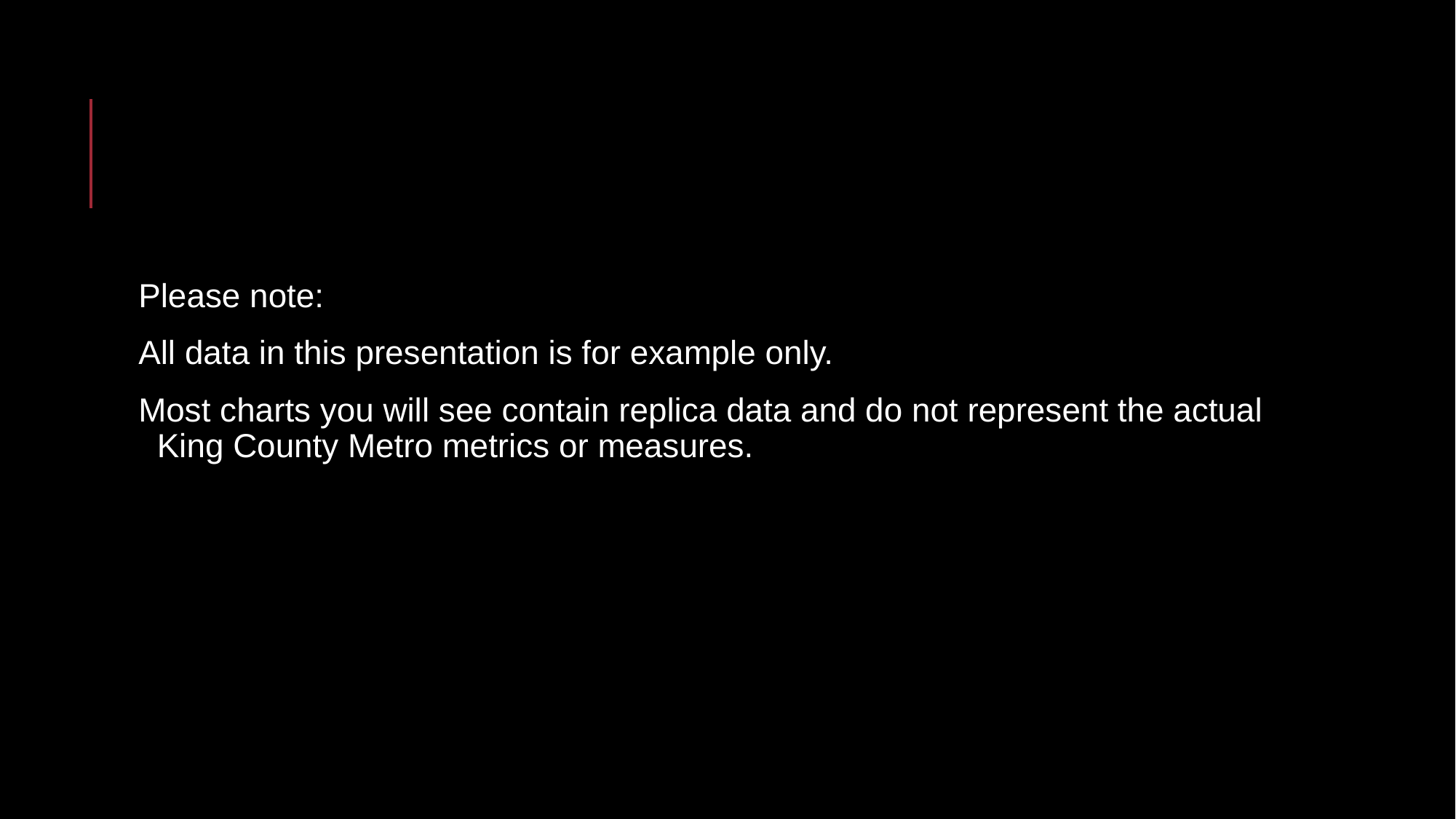

#
Please note:
All data in this presentation is for example only.
Most charts you will see contain replica data and do not represent the actual
  King County Metro metrics or measures.